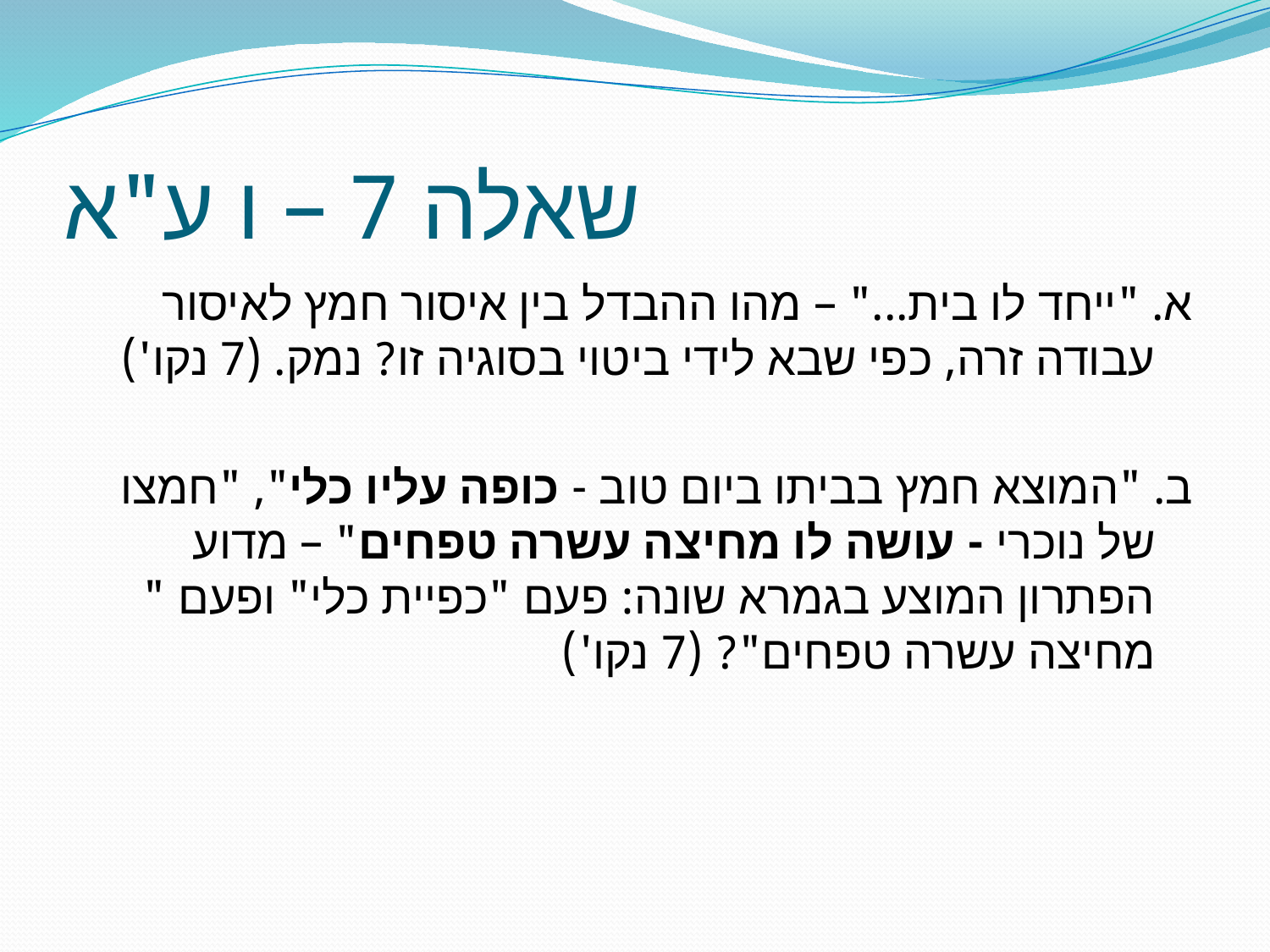

# שאלה 7 – ו ע"א
א. "ייחד לו בית..." – מהו ההבדל בין איסור חמץ לאיסור עבודה זרה, כפי שבא לידי ביטוי בסוגיה זו? נמק. (7 נקו')

ב. "המוצא חמץ בביתו ביום טוב - כופה עליו כלי", "חמצו של נוכרי - עושה לו מחיצה עשרה טפחים" – מדוע הפתרון המוצע בגמרא שונה: פעם "כפיית כלי" ופעם " מחיצה עשרה טפחים"? (7 נקו')